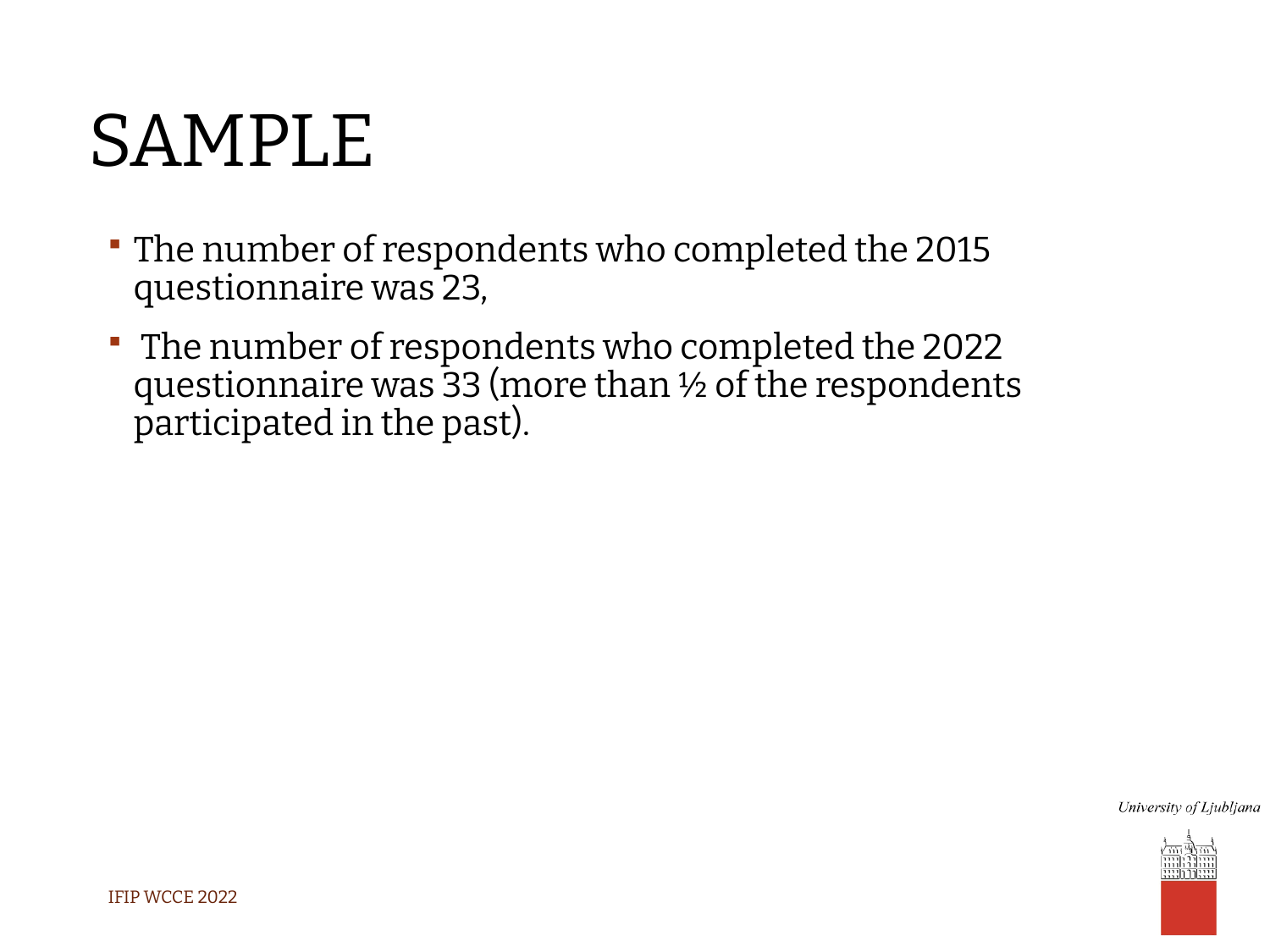

# Sample
The number of respondents who completed the 2015  questionnaire was 23,
 The number of respondents who completed the 2022 questionnaire was 33 (more than ½ of the respondents participated in the past).

IFIP WCCE 2022